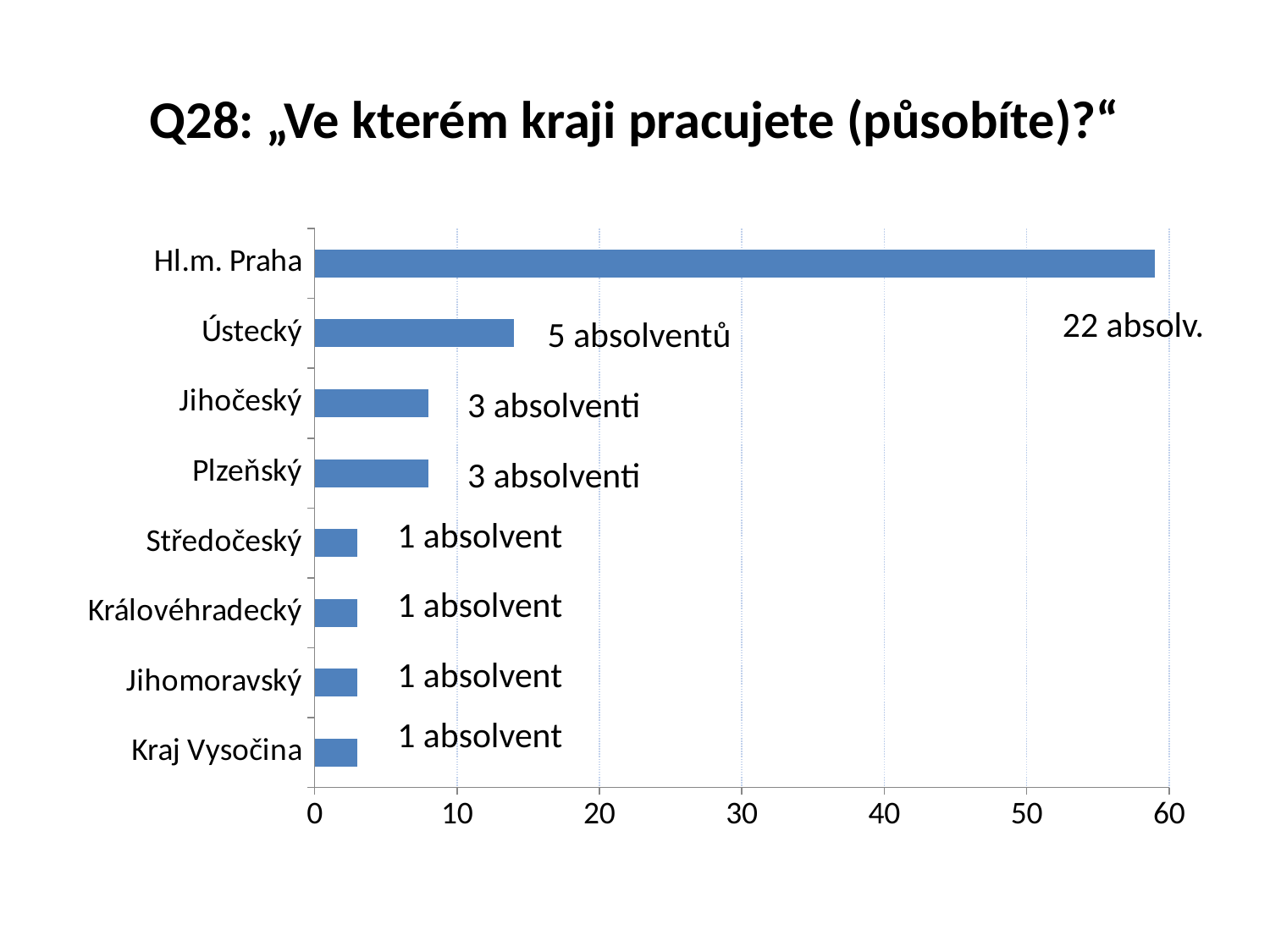

# Q28: „Ve kterém kraji pracujete (působíte)?“

### Chart

| Category | Řada 1 |
|---|---|
| Kraj Vysočina | 3.0 |
| Jihomoravský | 3.0 |
| Královéhradecký | 3.0 |
| Středočeský | 3.0 |
| Plzeňský | 8.0 |
| Jihočeský | 8.0 |
| Ústecký | 14.0 |
| Hl.m. Praha | 59.0 |
22 absolv.
5 absolventů
3 absolventi
3 absolventi
1 absolvent
1 absolvent
1 absolvent
1 absolvent